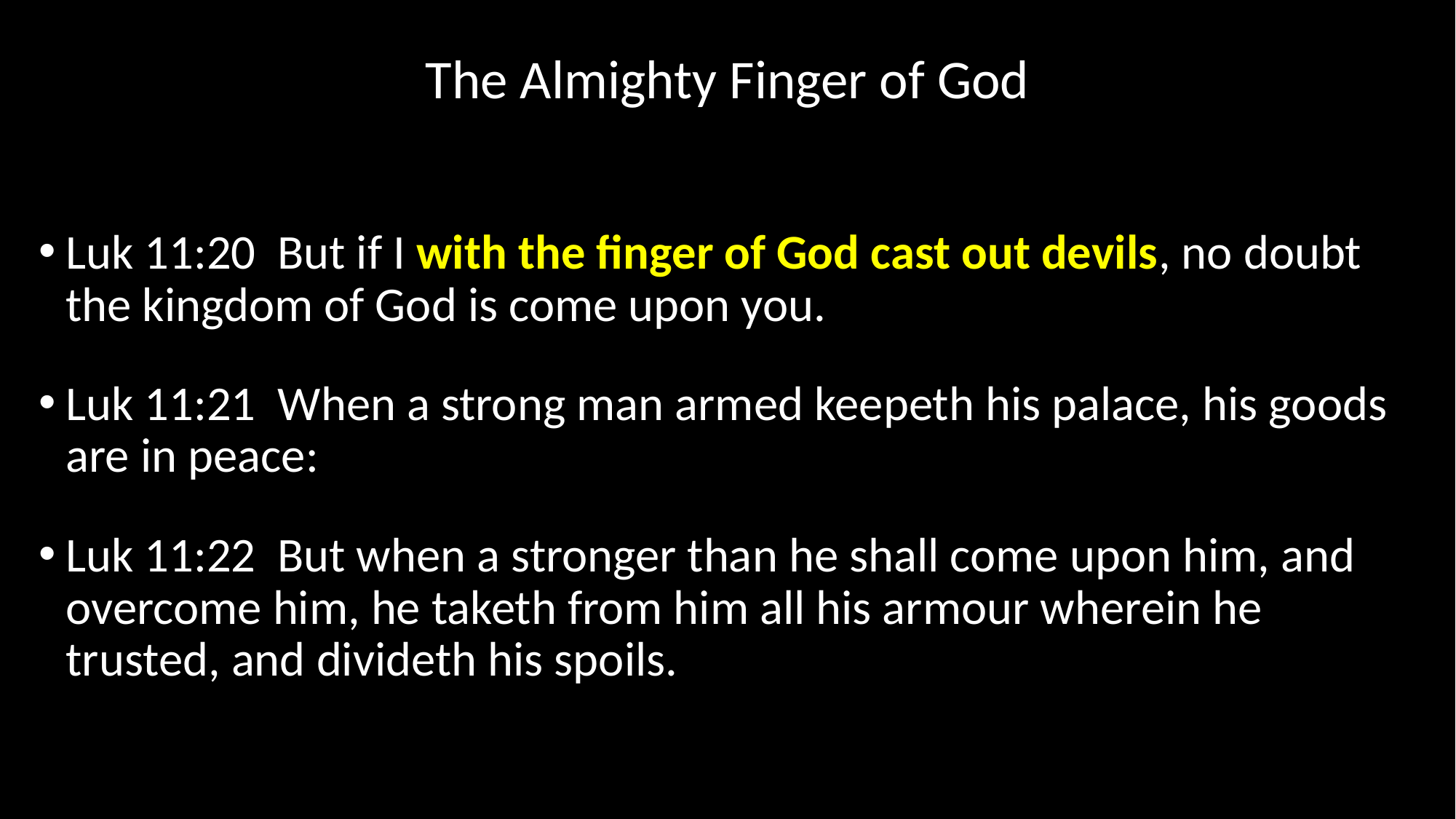

# The Almighty Finger of God
Luk 11:20  But if I with the finger of God cast out devils, no doubt the kingdom of God is come upon you.

Luk 11:21  When a strong man armed keepeth his palace, his goods are in peace:

Luk 11:22  But when a stronger than he shall come upon him, and overcome him, he taketh from him all his armour wherein he trusted, and divideth his spoils.